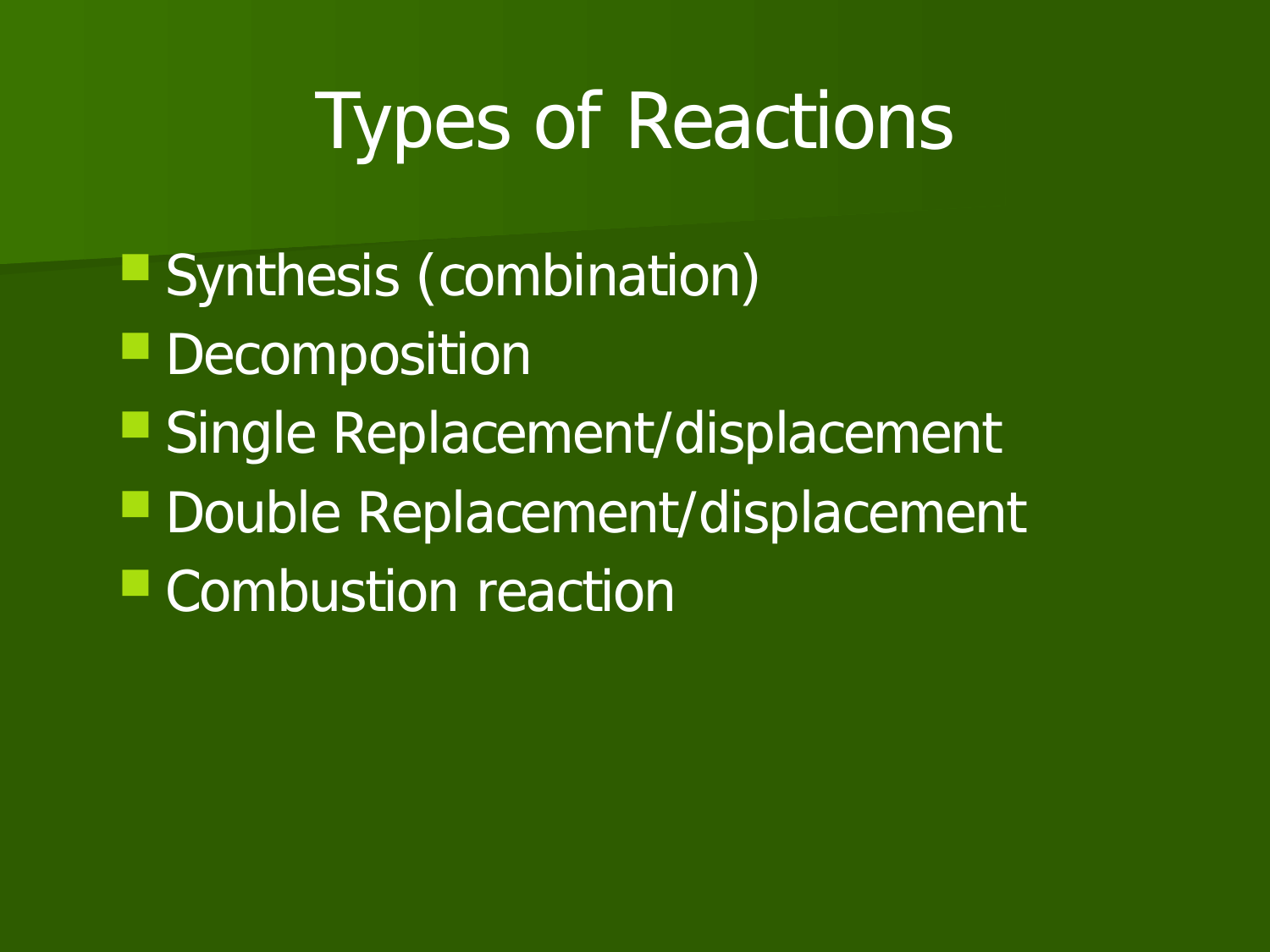

# Types of Reactions
Synthesis (combination)
Decomposition
Single Replacement/displacement
Double Replacement/displacement
Combustion reaction